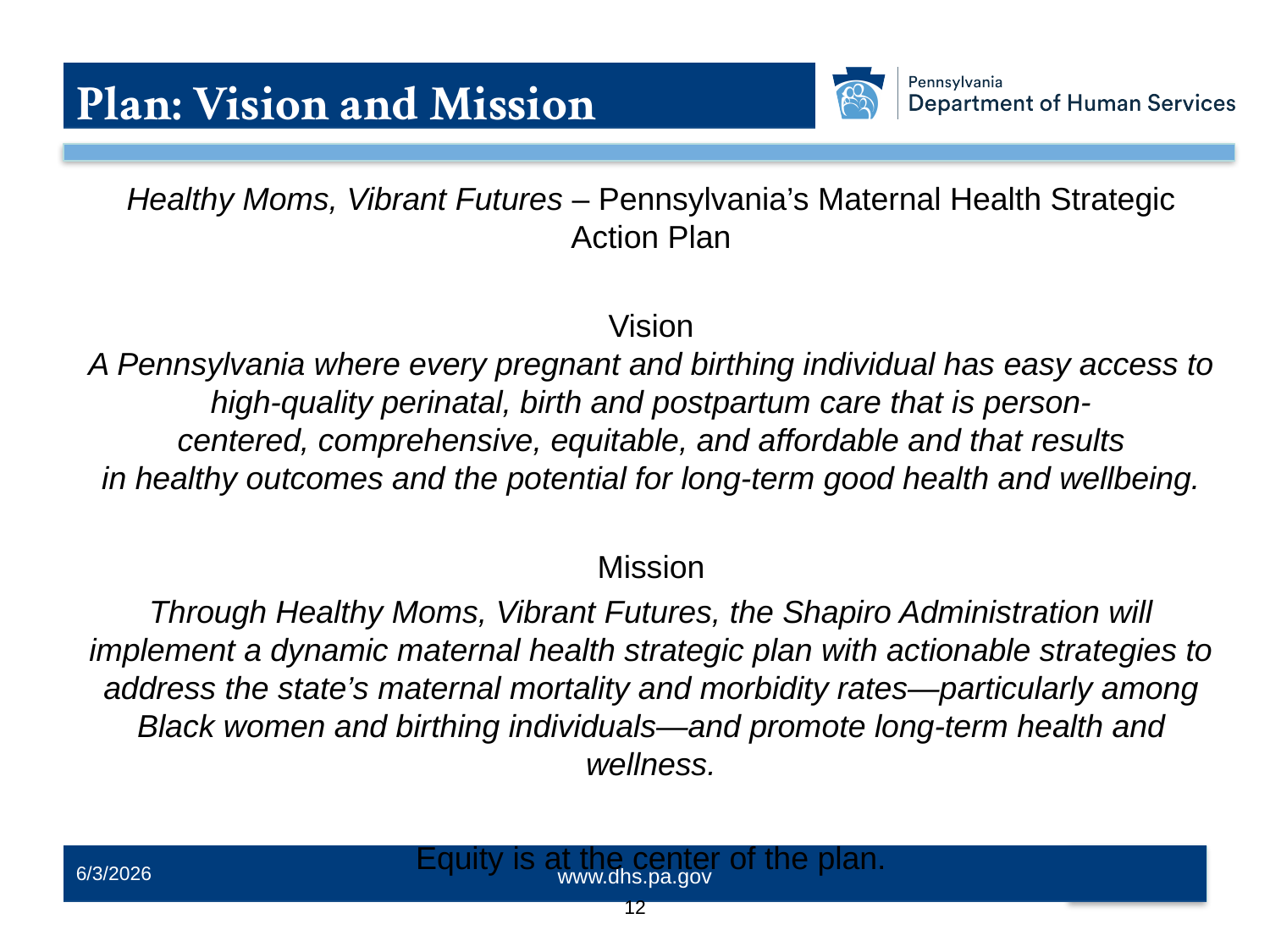

# Plan: Vision and Mission
Healthy Moms, Vibrant Futures – Pennsylvania’s Maternal Health Strategic Action Plan

Vision
A Pennsylvania where every pregnant and birthing individual has easy access to high-quality perinatal, birth and postpartum care that is person-centered, comprehensive, equitable, and affordable and that results in healthy outcomes and the potential for long-term good health and wellbeing.

Mission
Through Healthy Moms, Vibrant Futures, the Shapiro Administration will implement a dynamic maternal health strategic plan with actionable strategies to address the state’s maternal mortality and morbidity rates—particularly among Black women and birthing individuals—and promote long-term health and wellness.

Equity is at the center of the plan.
6/3/2026
12